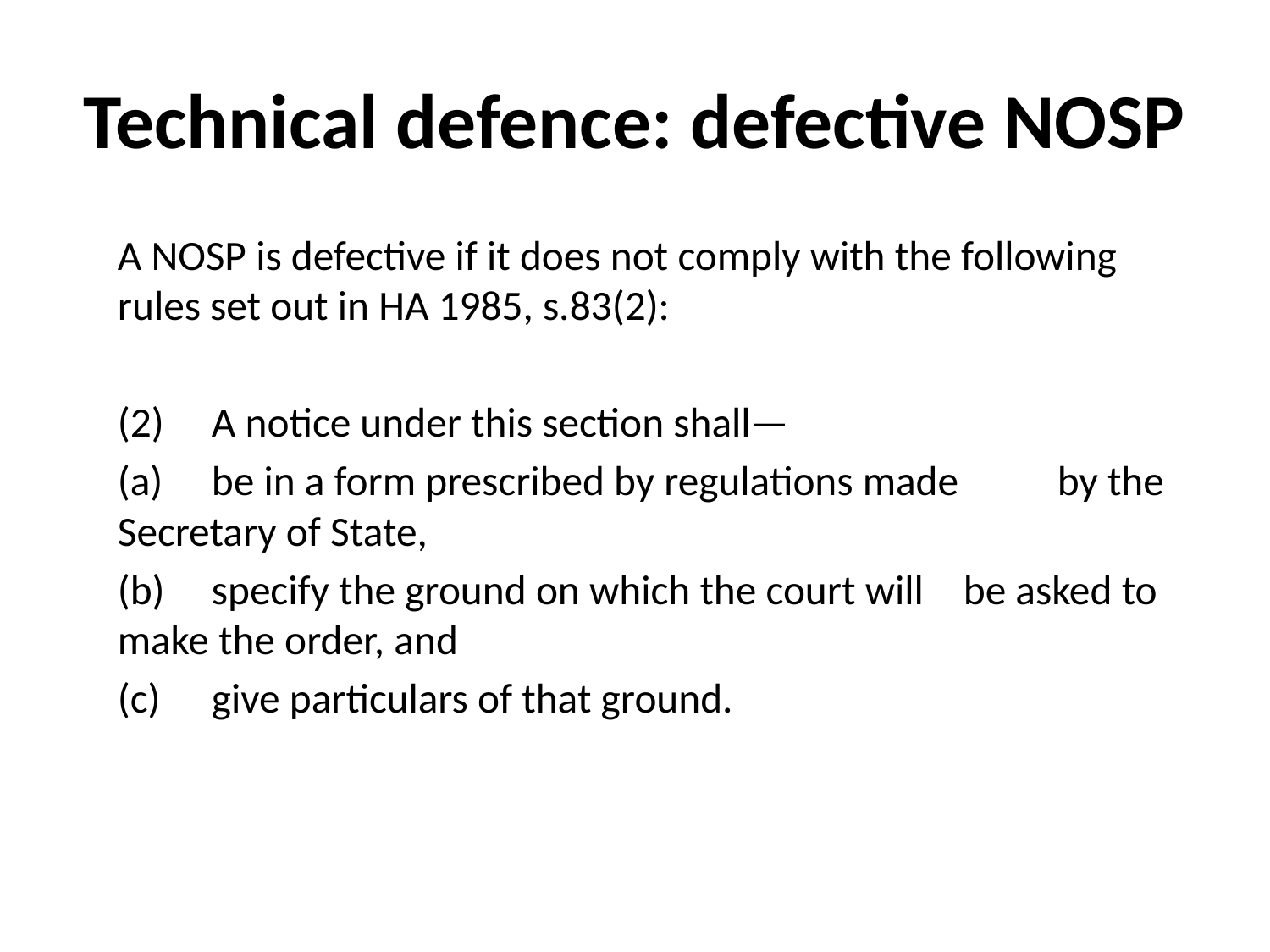

# Technical defence: defective NOSP
	A NOSP is defective if it does not comply with the following rules set out in HA 1985, s.83(2):

	(2)	A notice under this section shall—
		(a)	be in a form prescribed by regulations made 		by the Secretary of State,
		(b)	specify the ground on which the court will 		be asked to make the order, and
		(c)	give particulars of that ground.